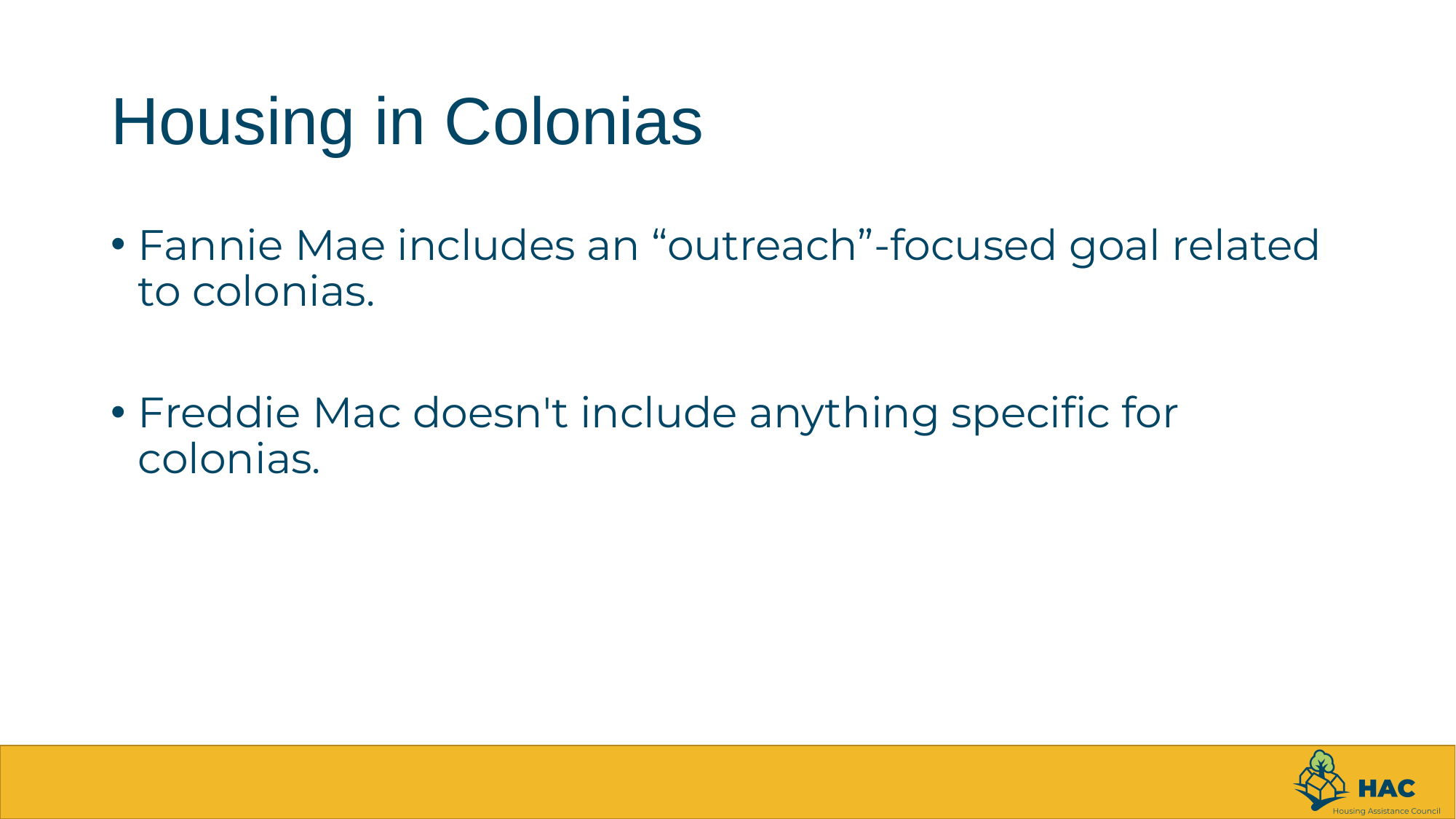

# Housing in Colonias
Fannie Mae includes an “outreach”-focused goal related to colonias.

Freddie Mac doesn't include anything specific for colonias.